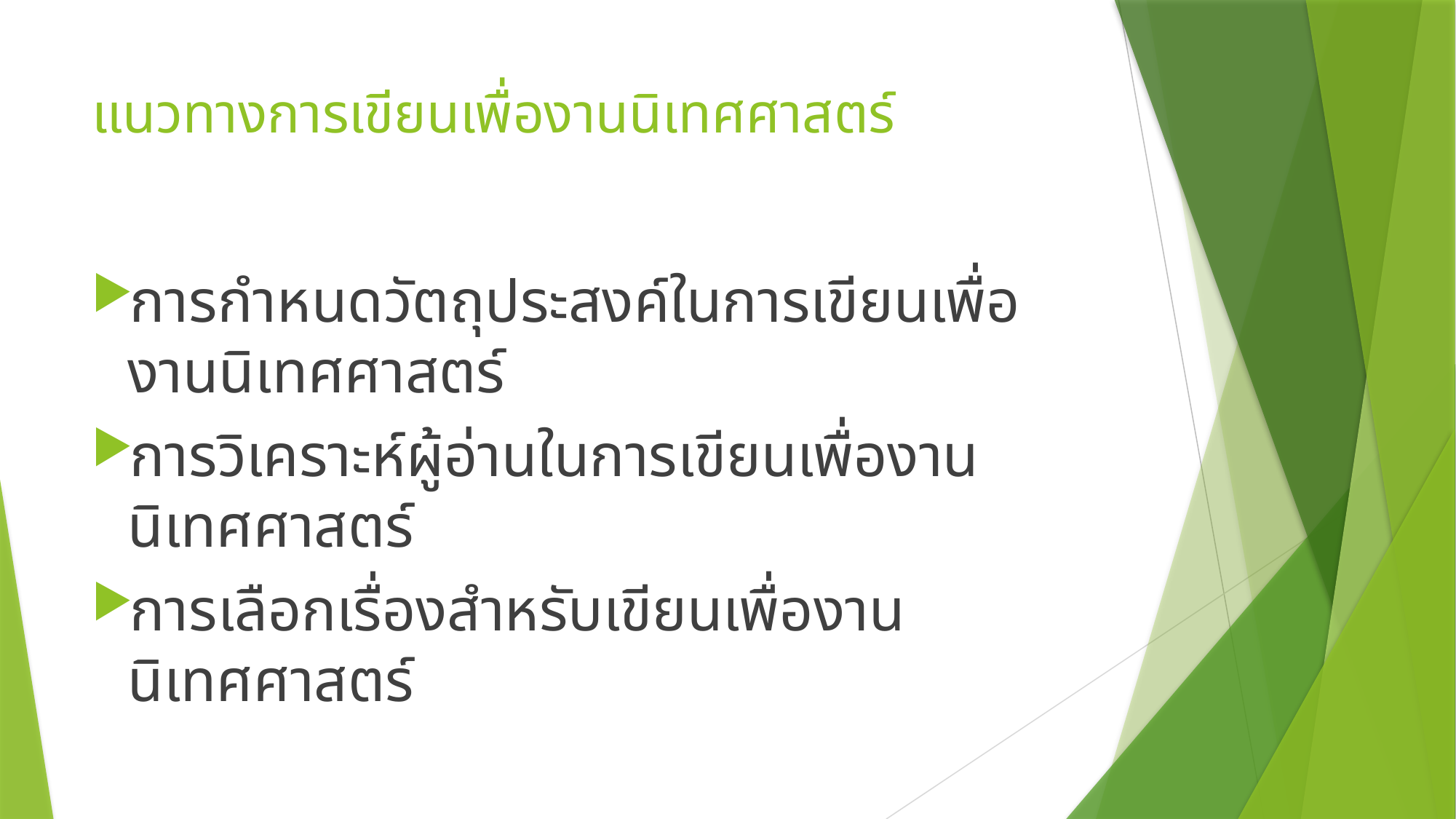

# แนวทางการเขียนเพื่องานนิเทศศาสตร์
การกำหนดวัตถุประสงค์ในการเขียนเพื่องานนิเทศศาสตร์
การวิเคราะห์ผู้อ่านในการเขียนเพื่องานนิเทศศาสตร์
การเลือกเรื่องสำหรับเขียนเพื่องานนิเทศศาสตร์